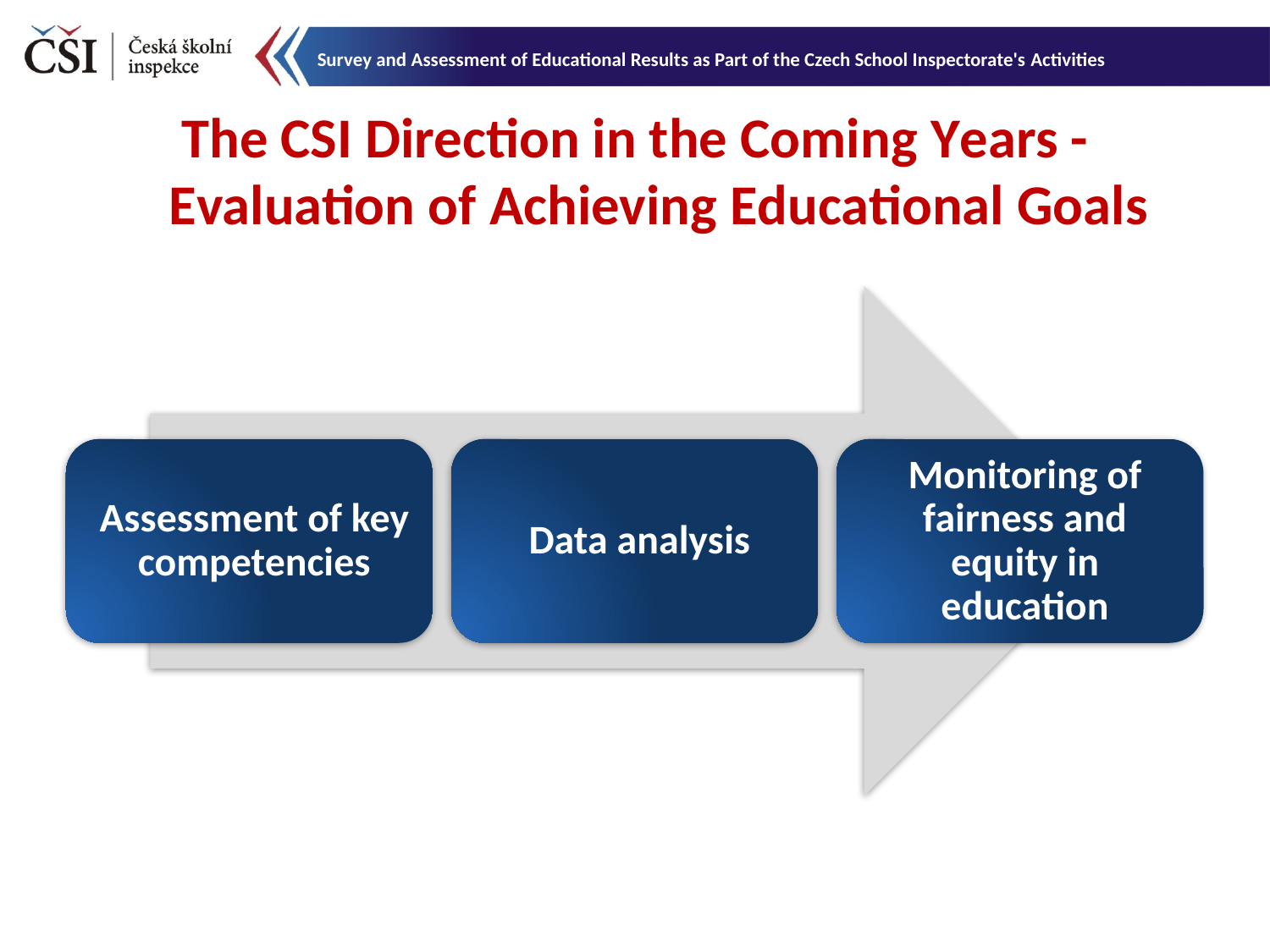

The CSI Direction in the Coming Years - Evaluation of Achieving Educational Goals
Assessment of key competencies
Data analysis
Monitoring of fairness and equity in education